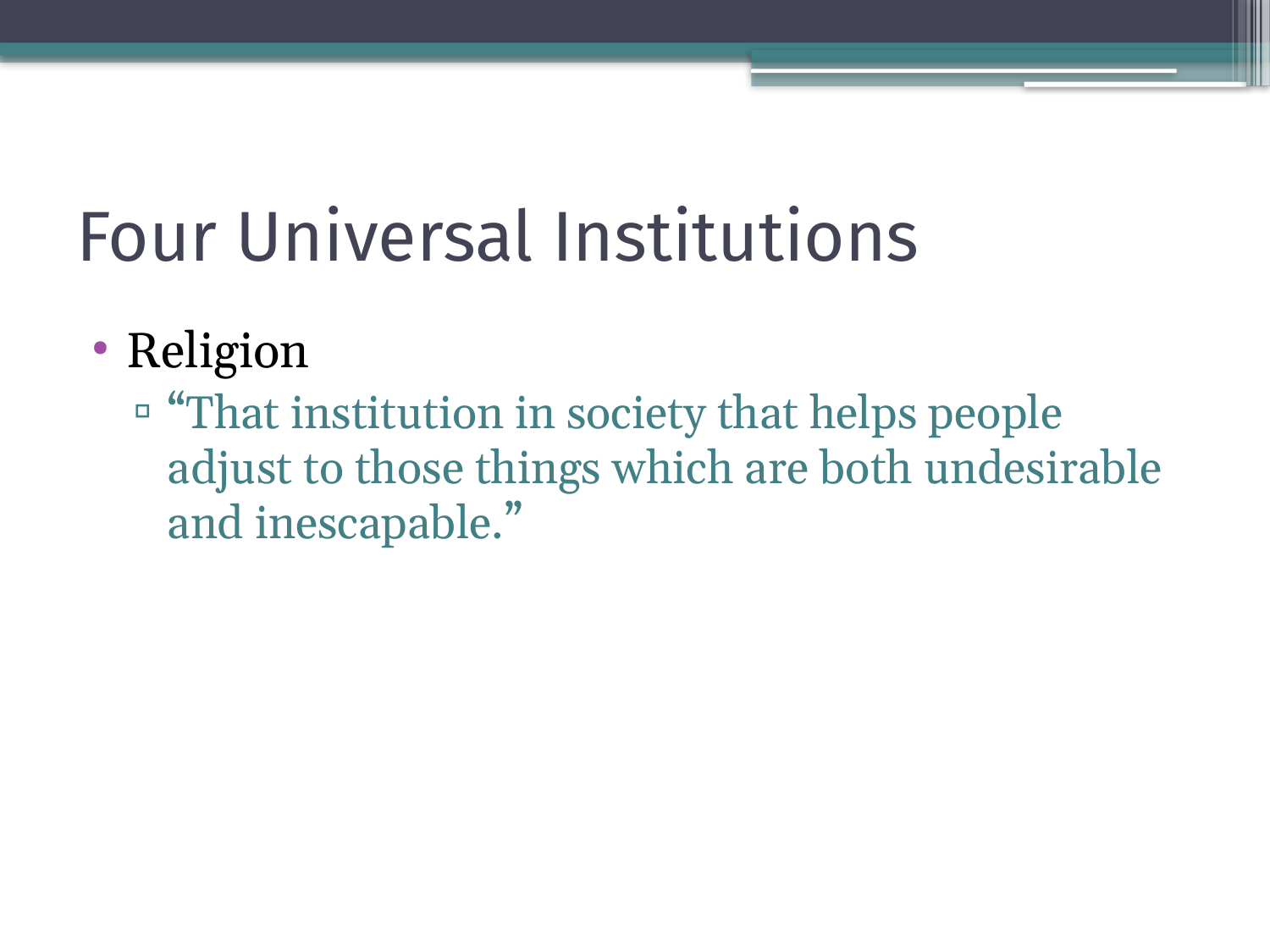

# Four Universal Institutions
Religion
“That institution in society that helps people adjust to those things which are both undesirable and inescapable.”